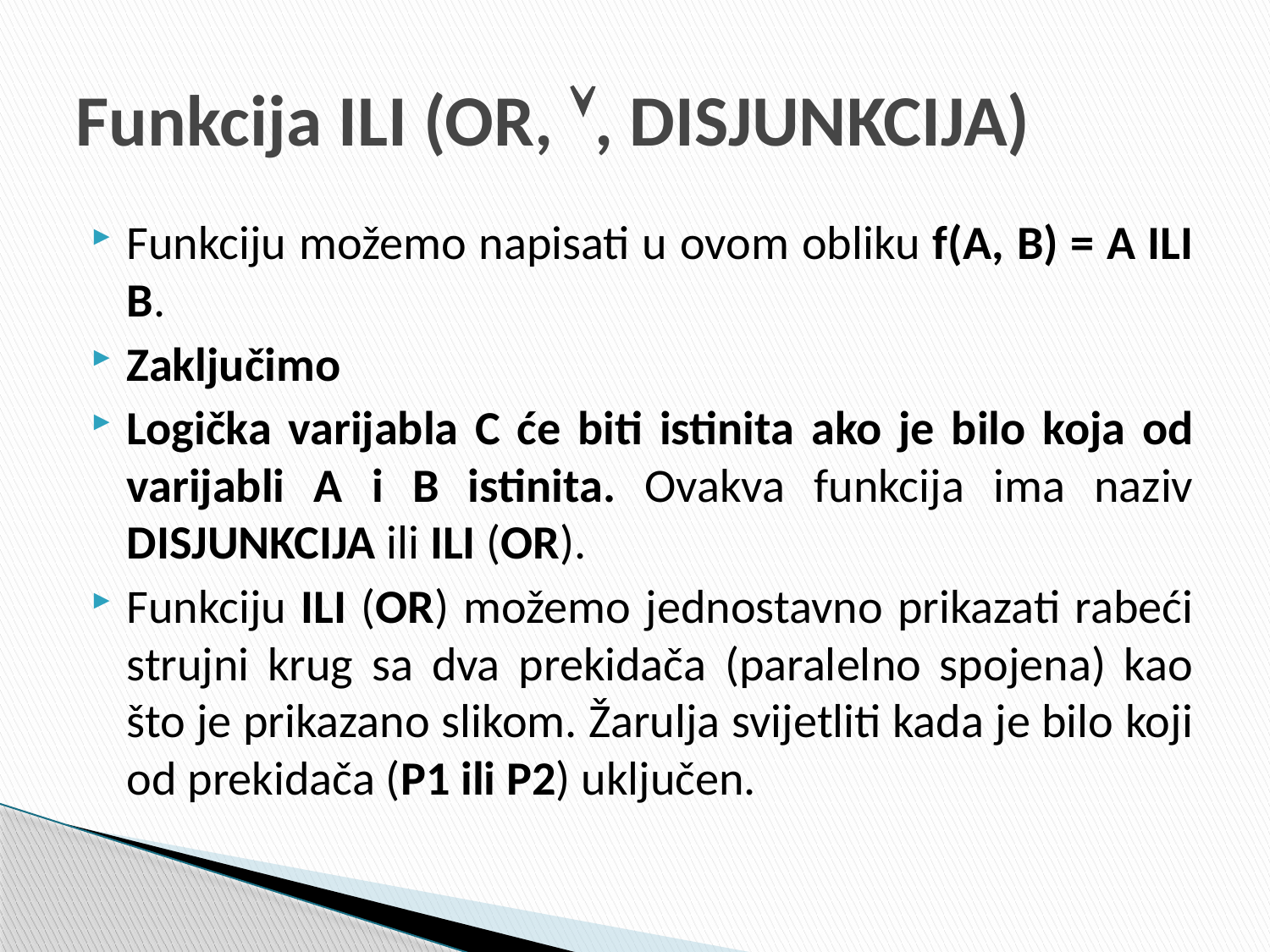

# Funkcija ILI (OR, ∨, DISJUNKCIJA)
Funkciju možemo napisati u ovom obliku f(A, B) = A ILI B.
Zaključimo
Logička varijabla C će biti istinita ako je bilo koja od varijabli A i B istinita. Ovakva funkcija ima naziv DISJUNKCIJA ili ILI (OR).
Funkciju ILI (OR) možemo jednostavno prikazati rabeći strujni krug sa dva prekidača (paralelno spojena) kao što je prikazano slikom. Žarulja svijetliti kada je bilo koji od prekidača (P1 ili P2) uključen.